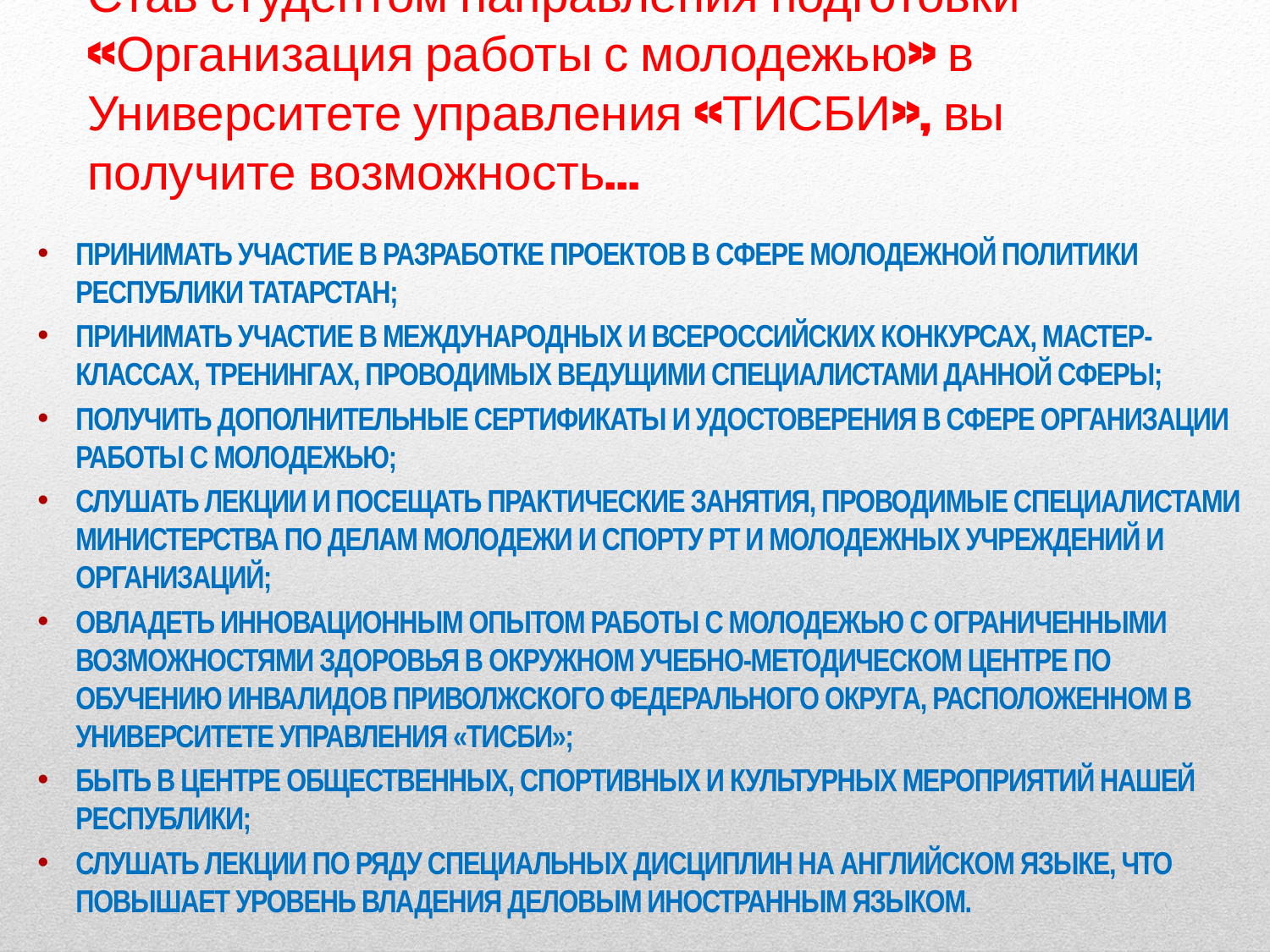

# Став студентом направления подготовки «Организация работы с молодежью» в Университете управления «ТИСБИ», вы получите возможность…
принимать участие в разработке проектов в сфере молодежной политики Республики Татарстан;
Принимать участие в международных и всероссийских конкурсах, мастер-классах, тренингах, проводимых ведущими специалистами данной сферы;
получить дополнительные сертификаты и удостоверения в сфере организации работы с молодежью;
слушать лекции и посещать практические занятия, проводимые специалистами Министерства по делам молодежи и спорту РТ и молодежных учреждений и организаций;
овладеть инновационным опытом работы с молодежью с ограниченными возможностями здоровья в Окружном учебно-методическом Центре по обучению инвалидов Приволжского федерального округа, расположенном в Университете управления «ТИСБИ»;
быть в центре общественных, спортивных и культурных мероприятий нашей республики;
слушать лекции по ряду специальных дисциплин на английском языке, что повышает уровень владения деловым иностранным языком.